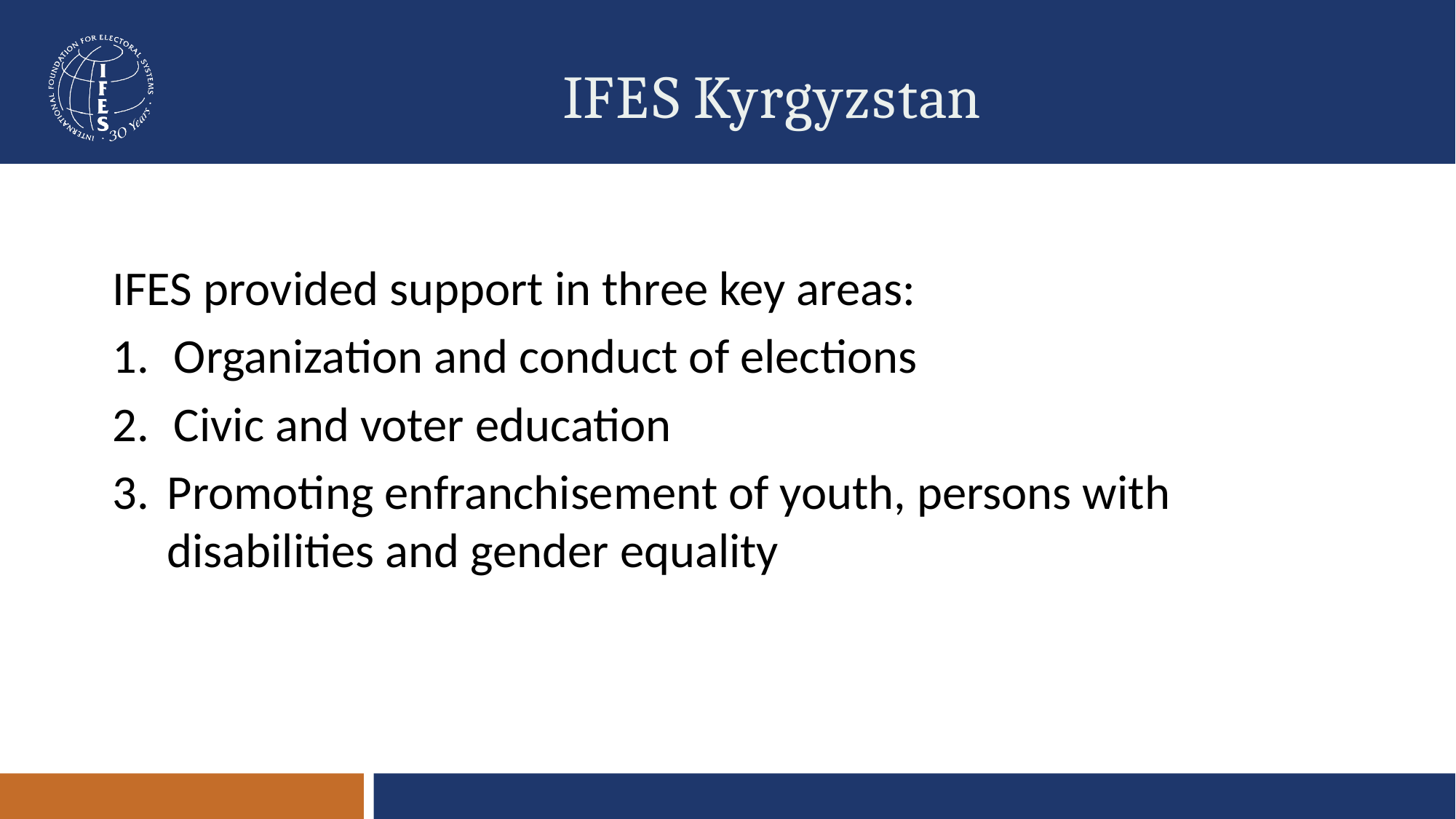

# IFES Kyrgyzstan
IFES provided support in three key areas:
Organization and conduct of elections
Civic and voter education
Promoting enfranchisement of youth, persons with disabilities and gender equality